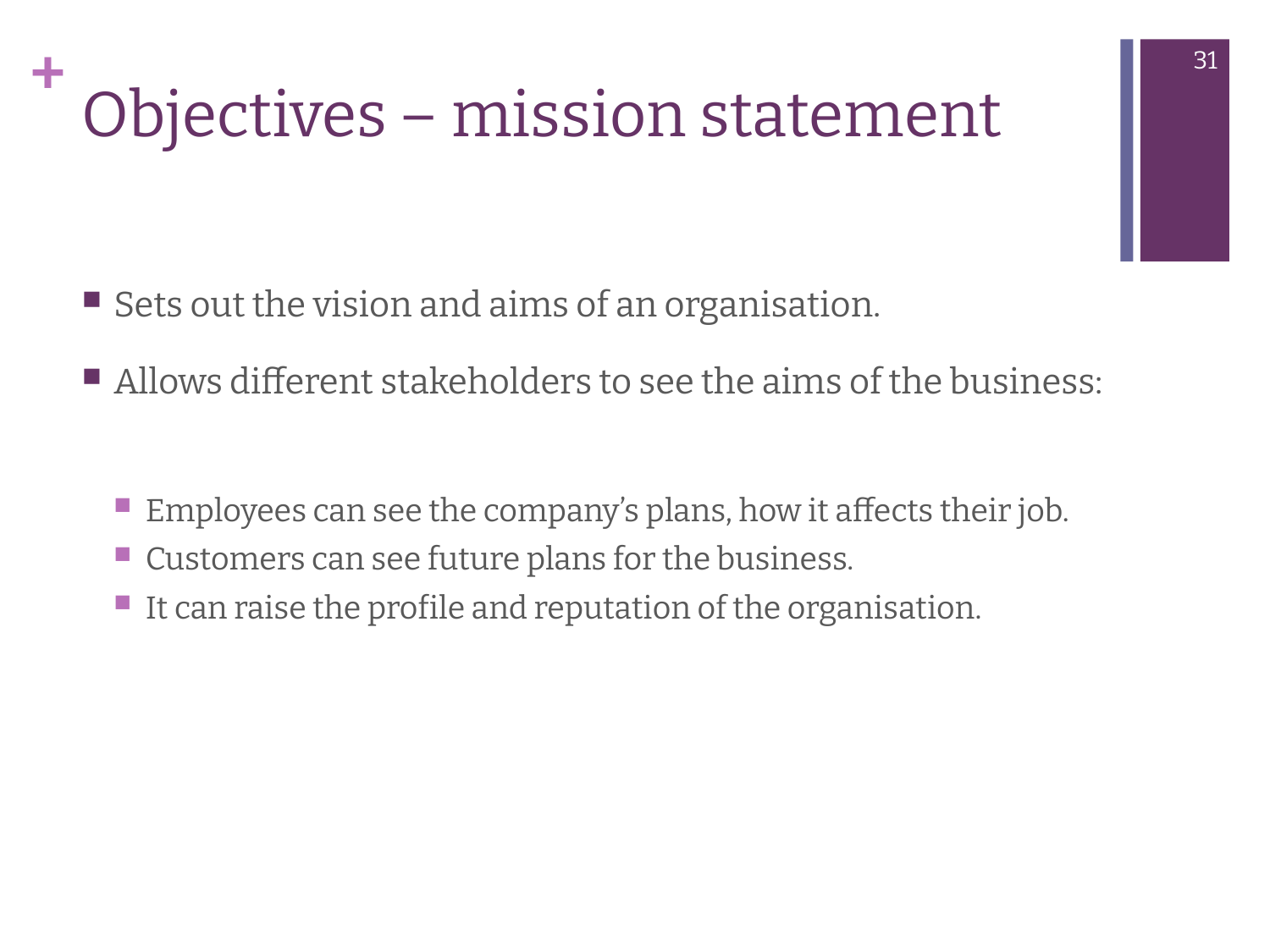

31
# Objectives – mission statement
Sets out the vision and aims of an organisation.
Allows different stakeholders to see the aims of the business:

Employees can see the company’s plans, how it affects their job.
Customers can see future plans for the business.
It can raise the profile and reputation of the organisation.